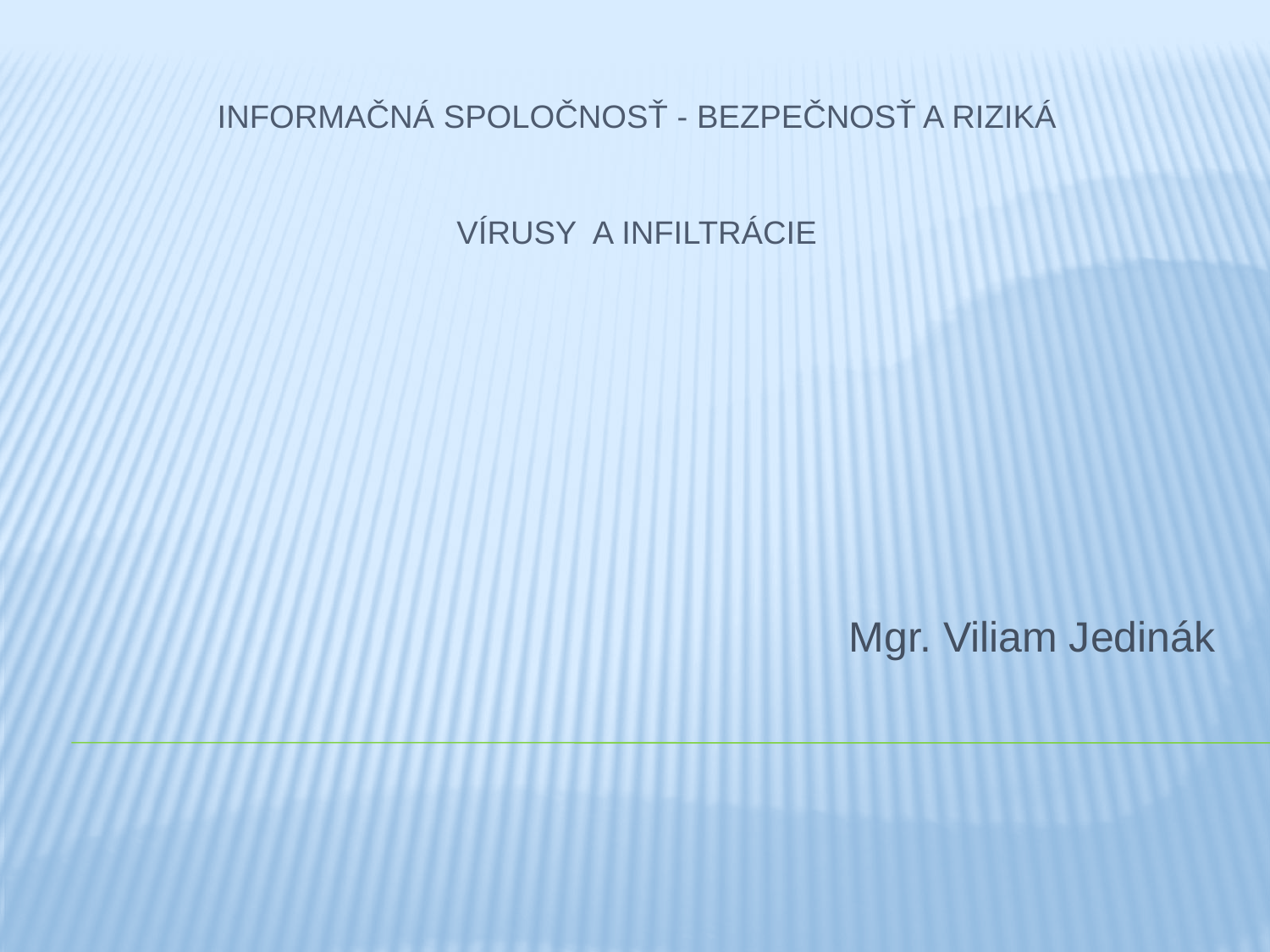

# Informačná spoločnosť - bezpečnosť a riziká Vírusy  a Infiltrácie
Mgr. Viliam Jedinák